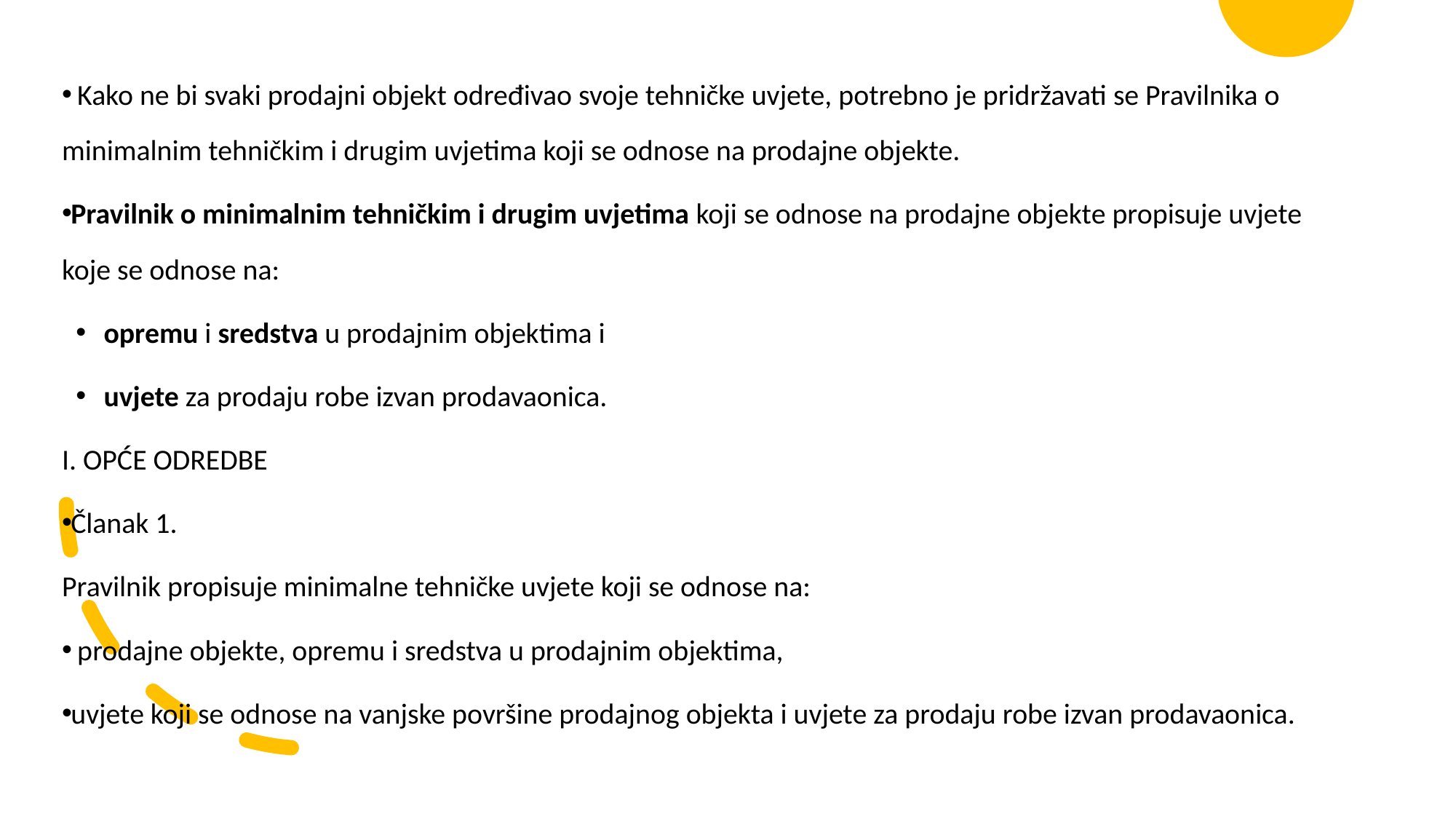

Kako ne bi svaki prodajni objekt određivao svoje tehničke uvjete, potrebno je pridržavati se Pravilnika o minimalnim tehničkim i drugim uvjetima koji se odnose na prodajne objekte.
Pravilnik o minimalnim tehničkim i drugim uvjetima koji se odnose na prodajne objekte propisuje uvjete koje se odnose na:
opremu i sredstva u prodajnim objektima i
uvjete za prodaju robe izvan prodavaonica.
I. OPĆE ODREDBE
Članak 1.
Pravilnik propisuje minimalne tehničke uvjete koji se odnose na:
 prodajne objekte, opremu i sredstva u prodajnim objektima,
uvjete koji se odnose na vanjske površine prodajnog objekta i uvjete za prodaju robe izvan prodavaonica.